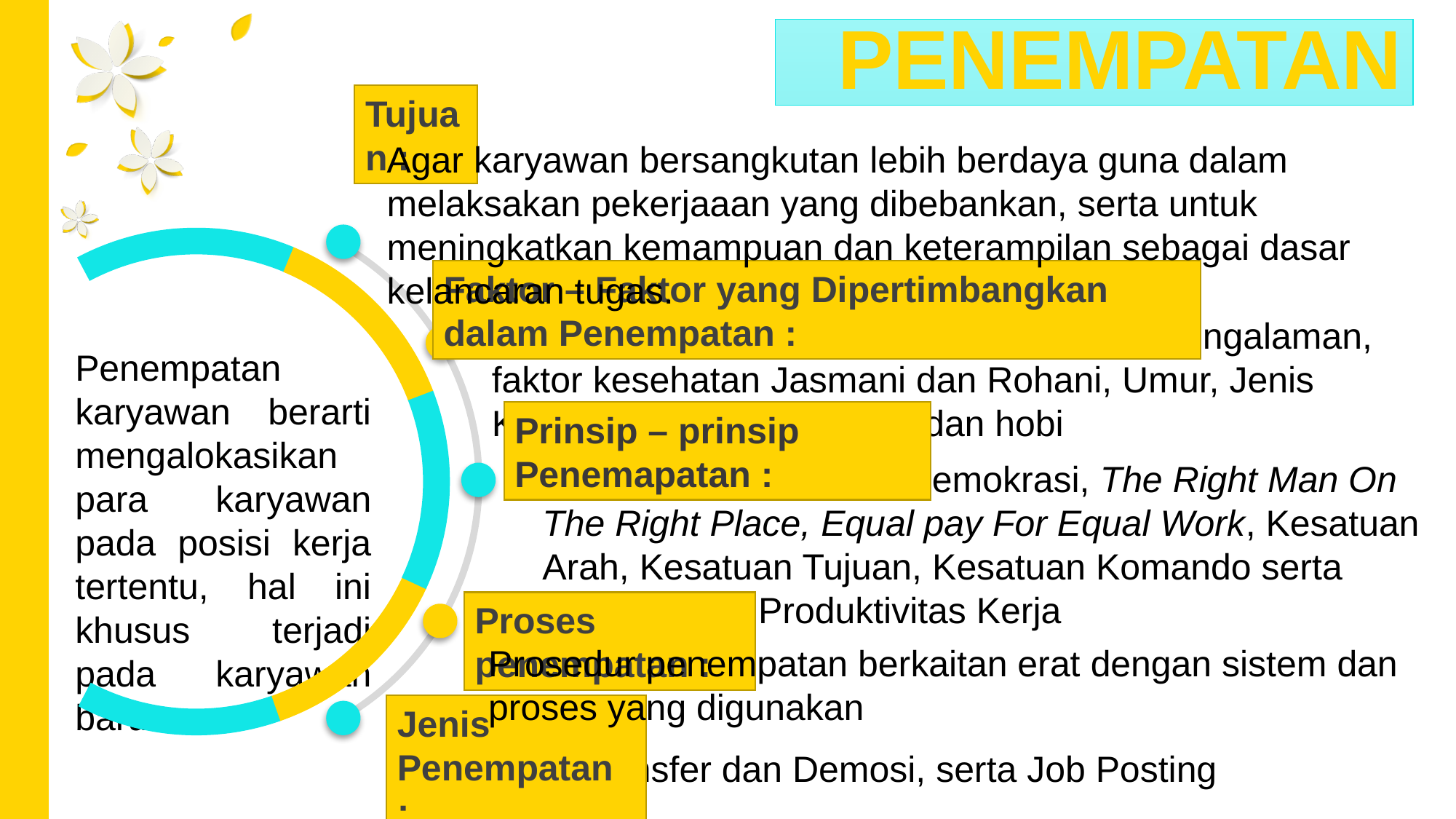

PENEMPATAN
Tujuan :
Agar karyawan bersangkutan lebih berdaya guna dalam melaksakan pekerjaaan yang dibebankan, serta untuk meningkatkan kemampuan dan keterampilan sebagai dasar kelancaran tugas.

Faktor – Faktor yang Dipertimbangkan dalam Penempatan :
Pendidikan,, pengetahuan, keterampilan, pengalaman, faktor kesehatan Jasmani dan Rohani, Umur, Jenis Kelamin serta faktor minat dan hobi
Penempatan karyawan berarti mengalokasikan para karyawan pada posisi kerja tertentu, hal ini khusus terjadi pada karyawan baru
Prinsip – prinsip Penemapatan :
Prinsip Kemanusiaan, Demokrasi, The Right Man On The Right Place, Equal pay For Equal Work, Kesatuan Arah, Kesatuan Tujuan, Kesatuan Komando serta  Efisiensi dan Produktivitas Kerja
Proses penempatan :
Prosedur penempatan berkaitan erat dengan sistem dan proses yang digunakan
Jenis Penempatan :
Promosi,Transfer dan Demosi, serta Job Posting Program